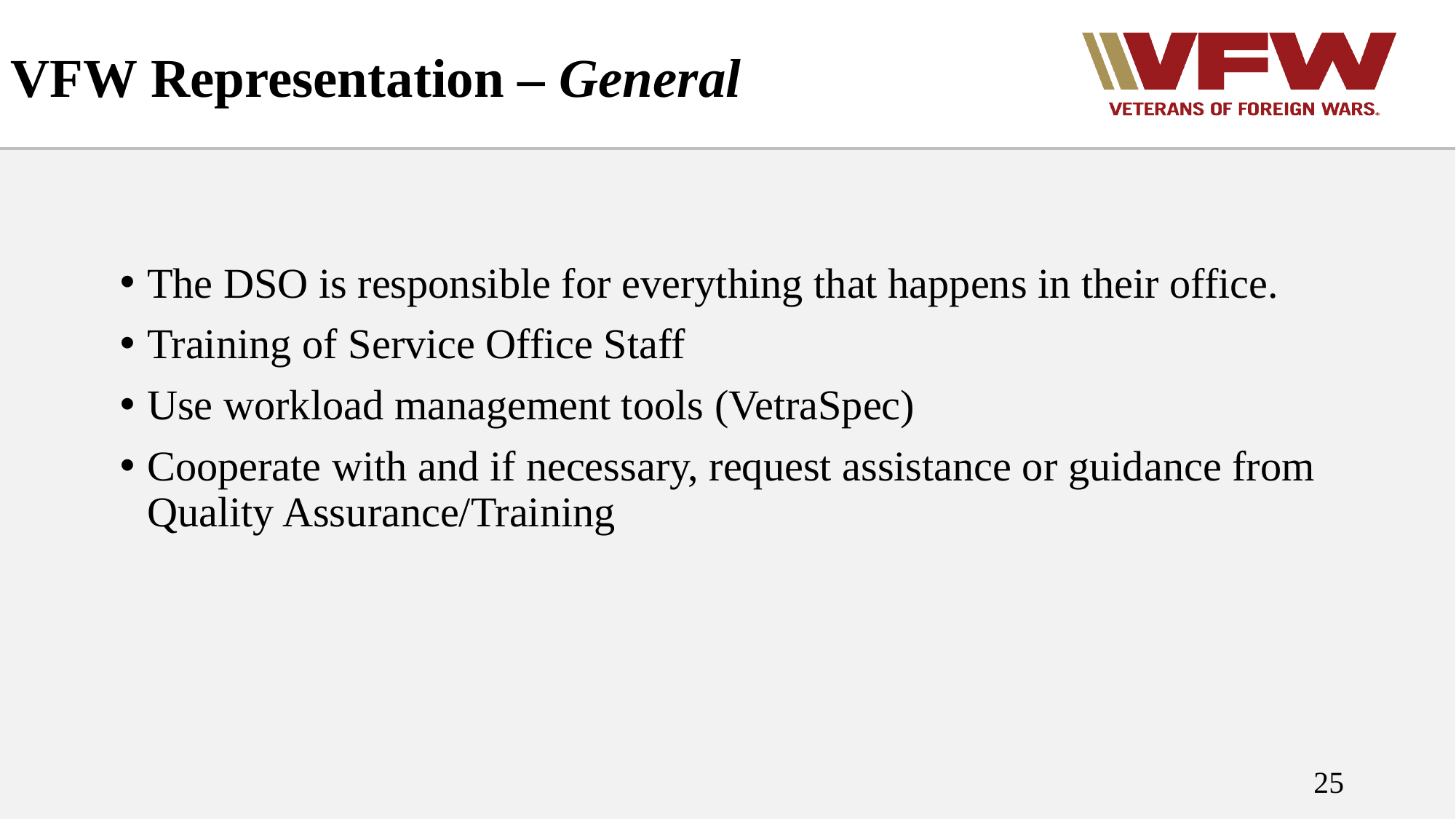

# VFW Representation – General

The DSO is responsible for everything that happens in their office.
Training of Service Office Staff
Use workload management tools (VetraSpec)
Cooperate with and if necessary, request assistance or guidance from Quality Assurance/Training
25